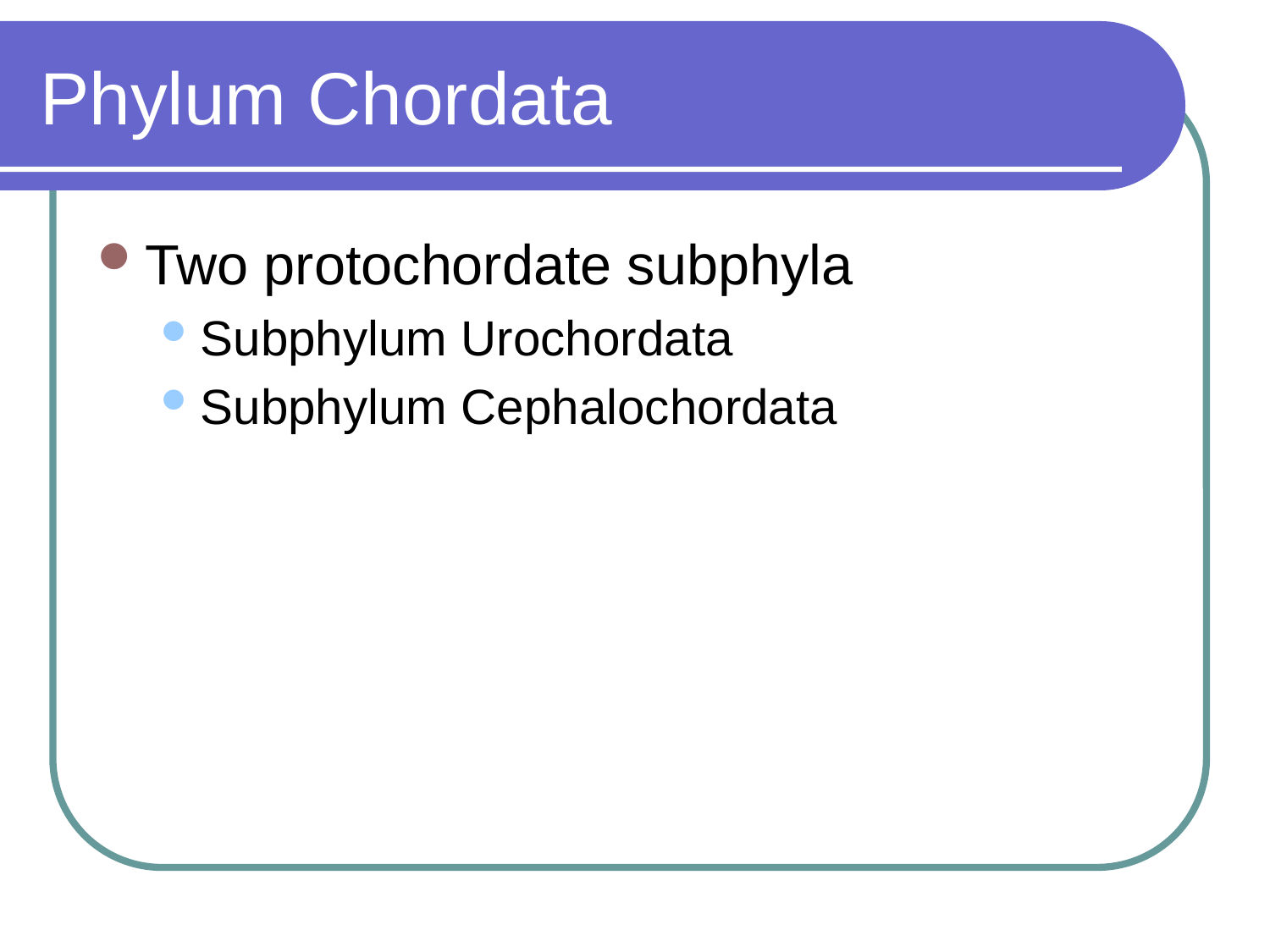

# Phylum Chordata
Two protochordate subphyla
Subphylum Urochordata
Subphylum Cephalochordata